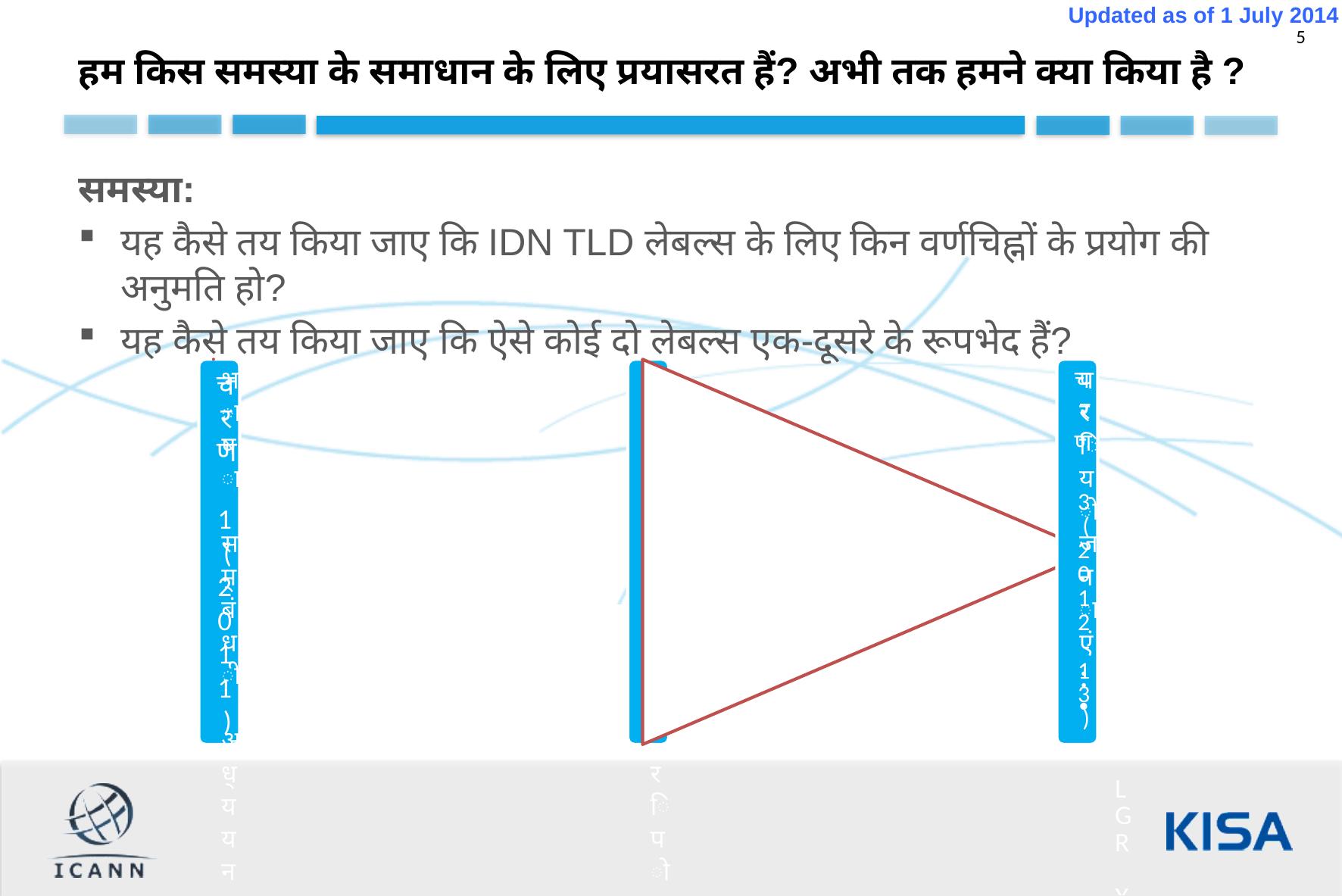

हम किस समस्या के समाधान के लिए प्रयासरत हैं? अभी तक हमने क्या किया है ?
समस्या:
यह कैसे तय किया जाए कि IDN TLD लेबल्स के लिए किन वर्णचिह्नों के प्रयोग की अनुमति हो?
यह कैसे तय किया जाए कि ऐसे कोई दो लेबल्स एक-दूसरे के रूपभेद हैं?